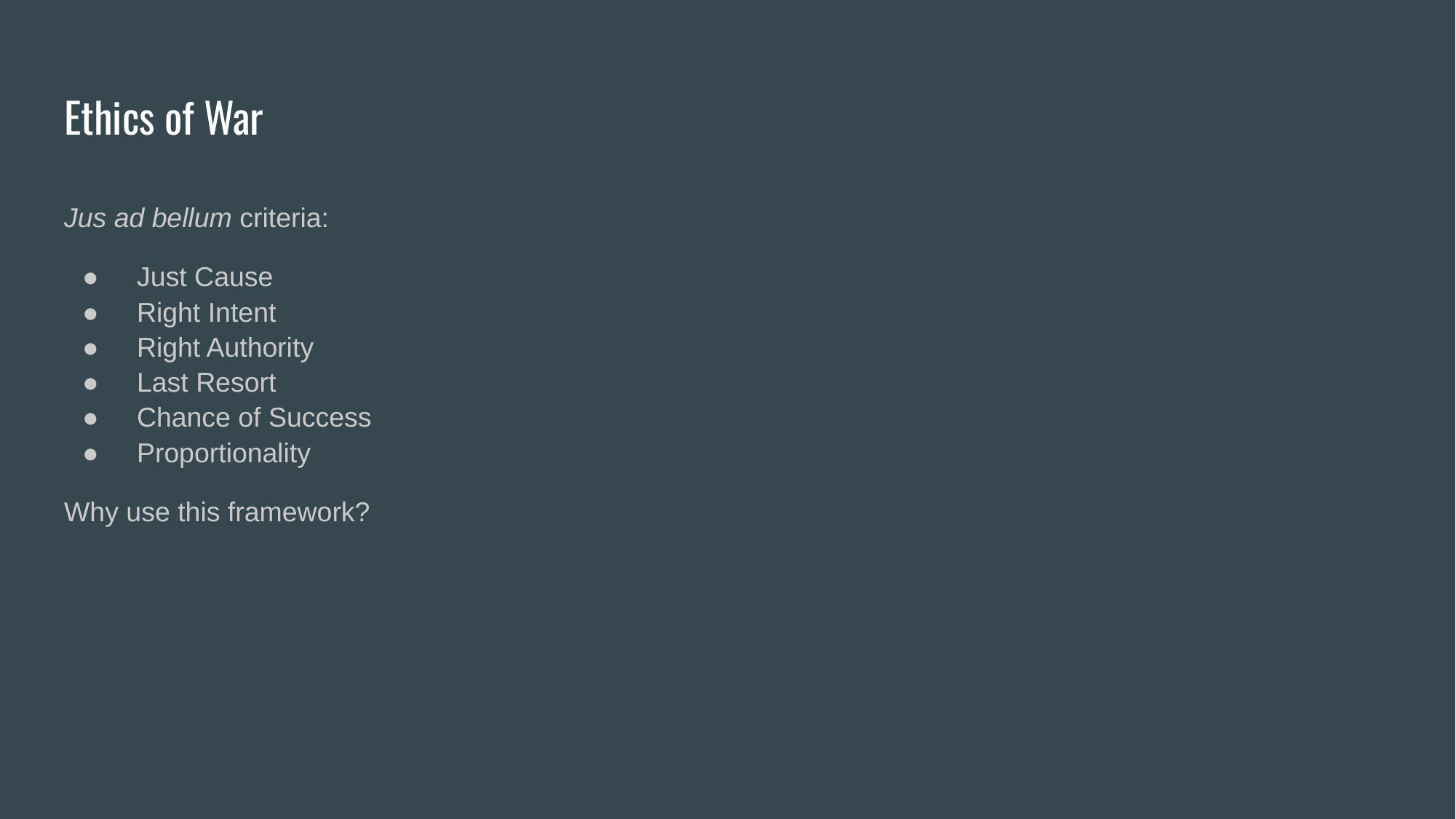

# Ethics of War
Jus ad bellum criteria:
Just Cause
Right Intent
Right Authority
Last Resort
Chance of Success
Proportionality
Why use this framework?